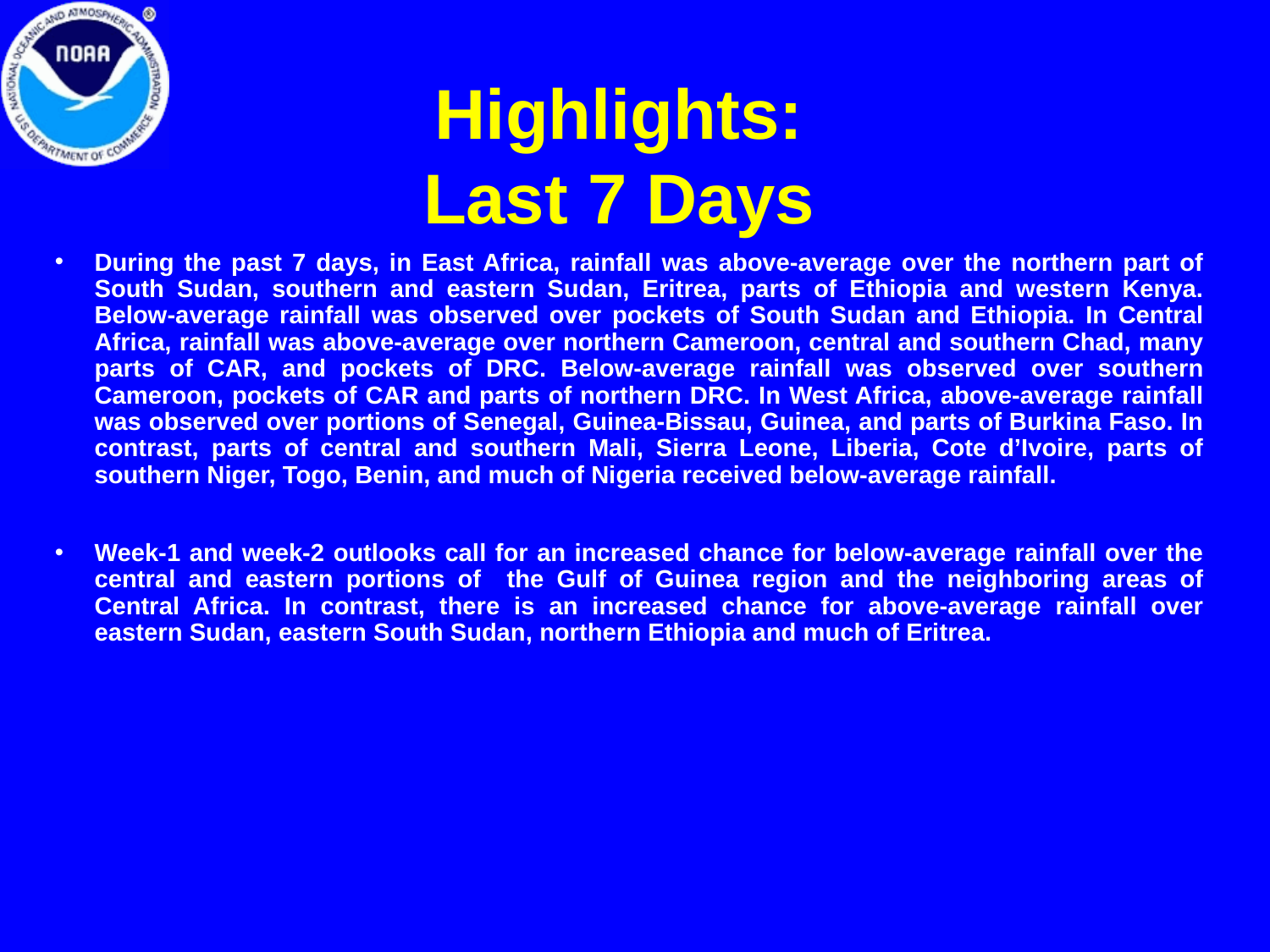

# Highlights: Last 7 Days
During the past 7 days, in East Africa, rainfall was above-average over the northern part of South Sudan, southern and eastern Sudan, Eritrea, parts of Ethiopia and western Kenya. Below-average rainfall was observed over pockets of South Sudan and Ethiopia. In Central Africa, rainfall was above-average over northern Cameroon, central and southern Chad, many parts of CAR, and pockets of DRC. Below-average rainfall was observed over southern Cameroon, pockets of CAR and parts of northern DRC. In West Africa, above-average rainfall was observed over portions of Senegal, Guinea-Bissau, Guinea, and parts of Burkina Faso. In contrast, parts of central and southern Mali, Sierra Leone, Liberia, Cote d’Ivoire, parts of southern Niger, Togo, Benin, and much of Nigeria received below-average rainfall.

Week-1 and week-2 outlooks call for an increased chance for below-average rainfall over the central and eastern portions of  the Gulf of Guinea region and the neighboring areas of Central Africa. In contrast, there is an increased chance for above-average rainfall over eastern Sudan, eastern South Sudan, northern Ethiopia and much of Eritrea.